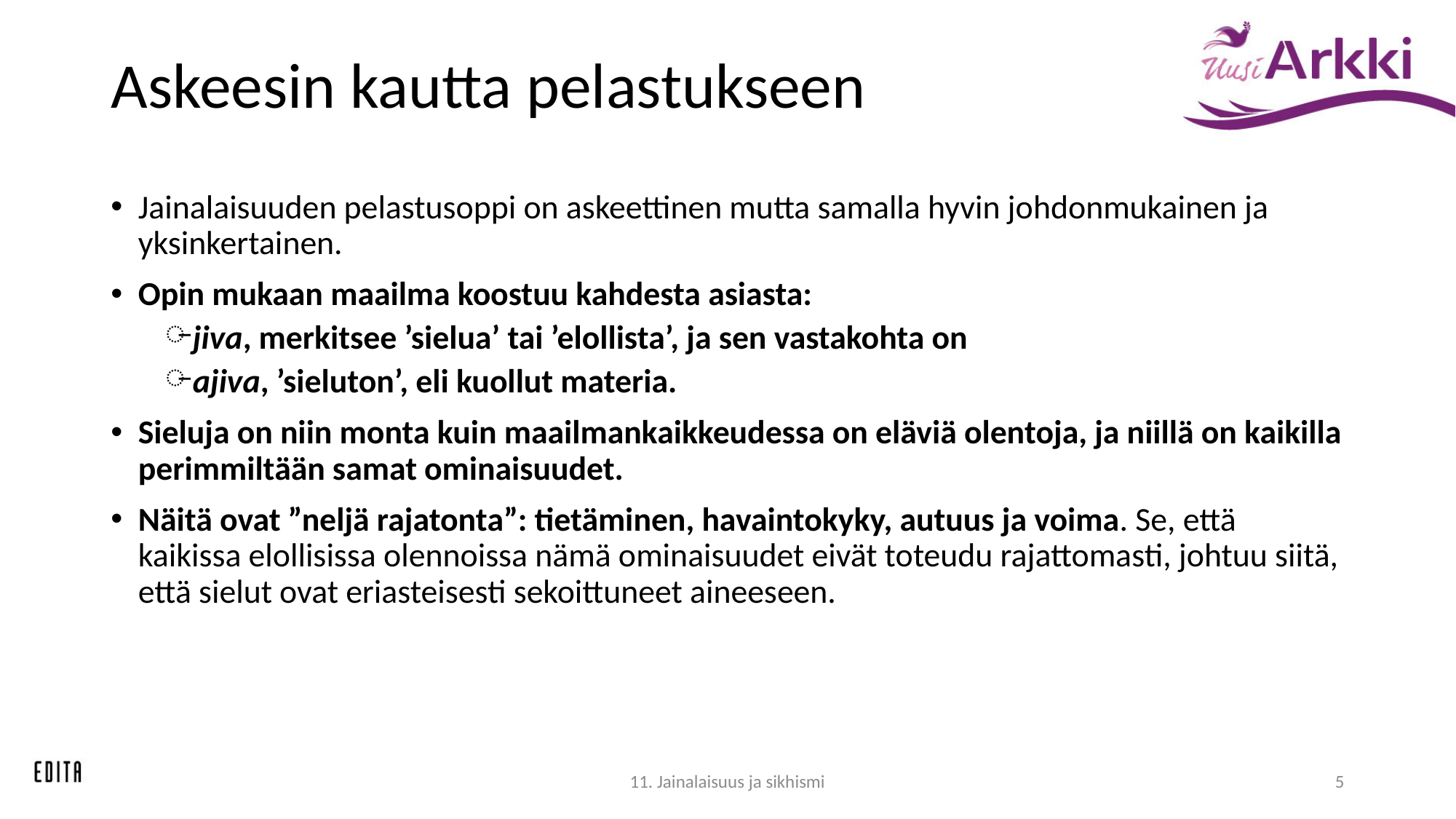

# Askeesin kautta pelastukseen
Jainalaisuuden pelastusoppi on askeettinen mutta samalla hyvin johdonmukainen ja yksinkertainen.
Opin mukaan maailma koostuu kahdesta asiasta:
jiva, merkitsee ’sielua’ tai ’elollista’, ja sen vastakohta on
ajiva, ’sieluton’, eli kuollut materia.
Sieluja on niin monta kuin maailmankaikkeudessa on eläviä olentoja, ja niillä on kaikilla perimmiltään samat ominaisuudet.
Näitä ovat ”neljä rajatonta”: tietäminen, havaintokyky, autuus ja voima. Se, että kaikissa elollisissa olennoissa nämä ominaisuudet eivät toteudu rajattomasti, johtuu siitä, että sielut ovat eriasteisesti sekoittuneet aineeseen.
11. Jainalaisuus ja sikhismi
5